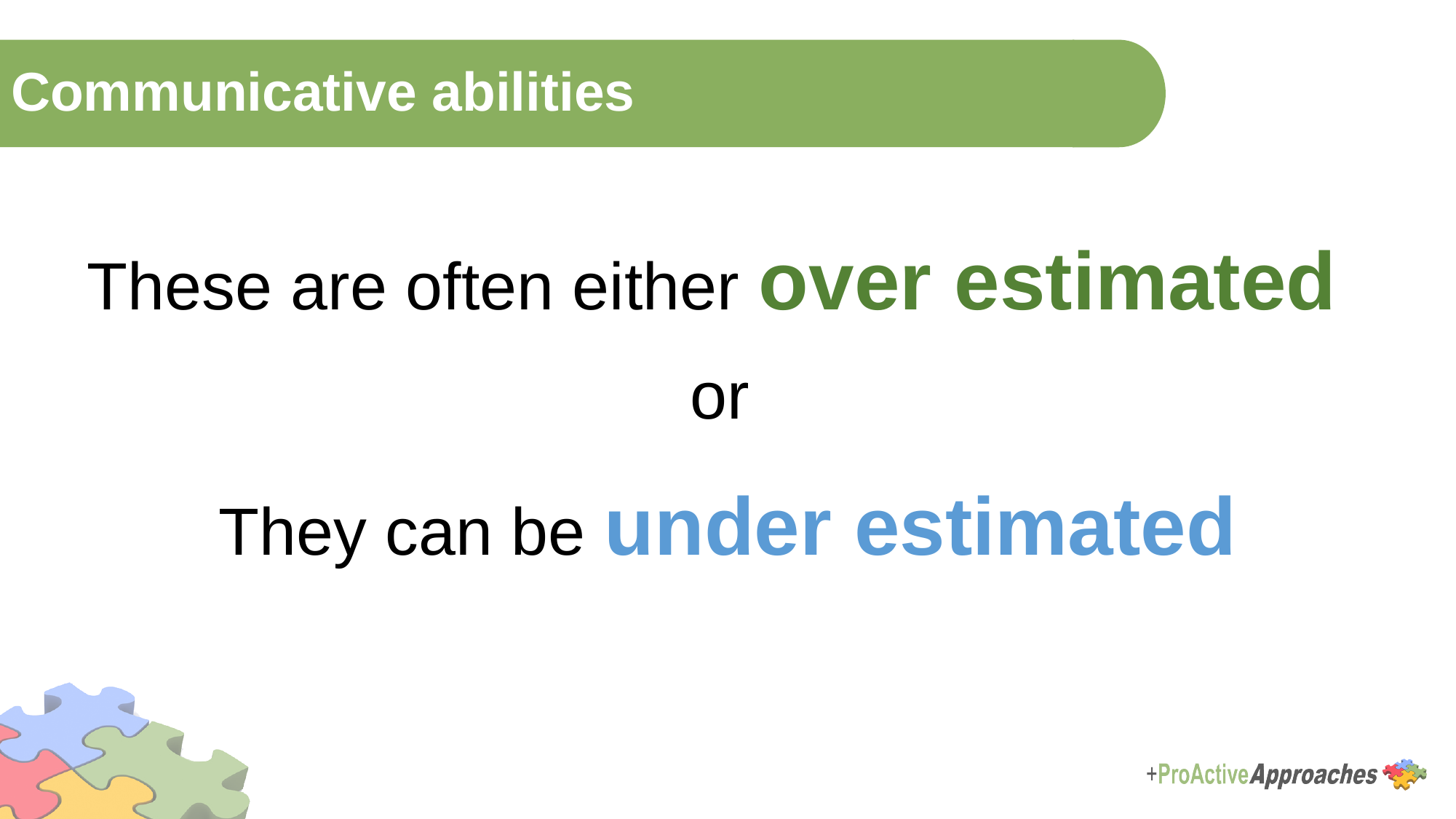

Communicative abilities

These are often either over estimated
or

They can be under estimated